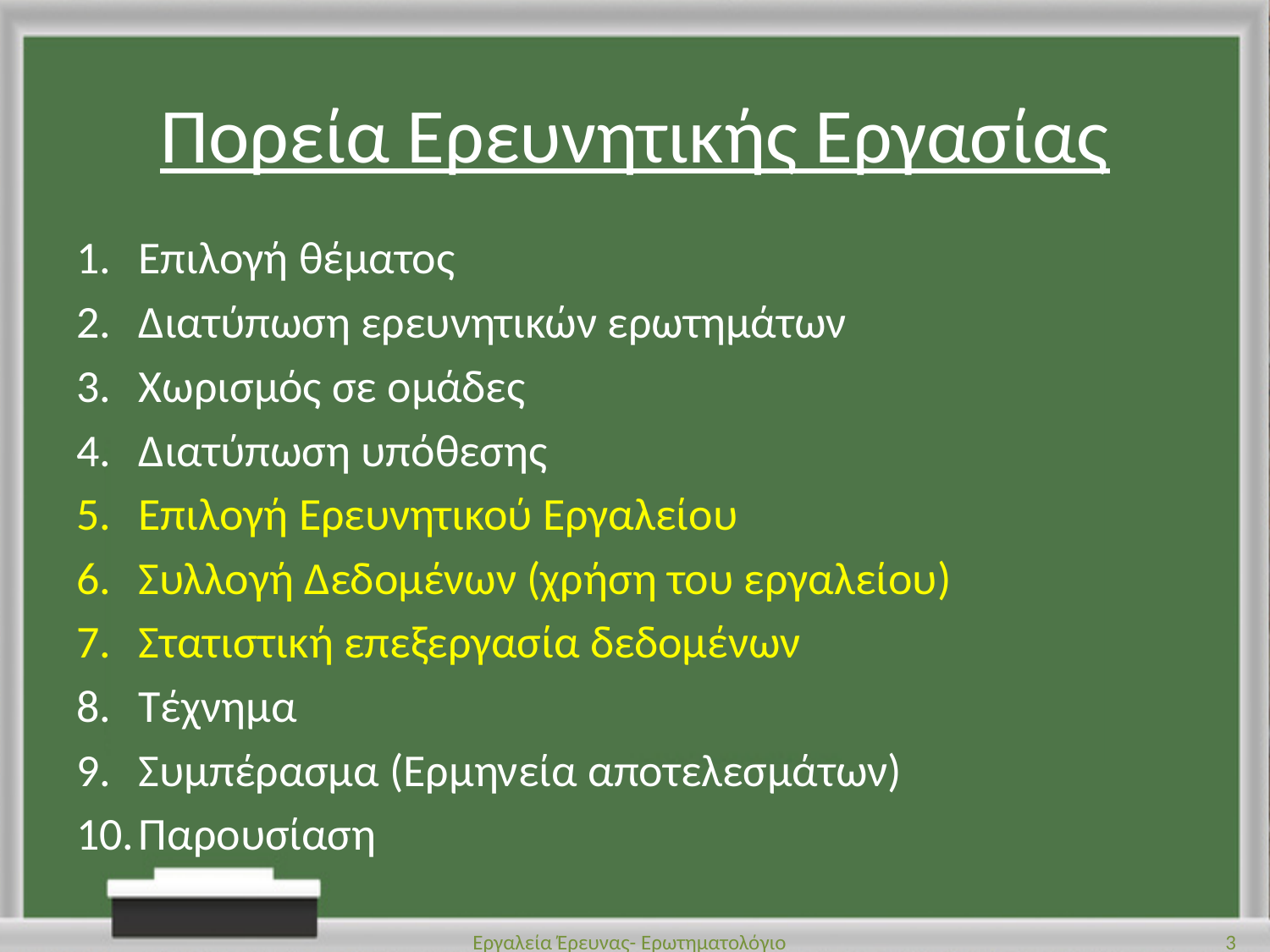

# Πορεία Ερευνητικής Εργασίας
Επιλογή θέματος
Διατύπωση ερευνητικών ερωτημάτων
Χωρισμός σε ομάδες
Διατύπωση υπόθεσης
Επιλογή Ερευνητικού Εργαλείου
Συλλογή Δεδομένων (χρήση του εργαλείου)
Στατιστική επεξεργασία δεδομένων
Τέχνημα
Συμπέρασμα (Ερμηνεία αποτελεσμάτων)
Παρουσίαση
Εργαλεία Έρευνας- Ερωτηματολόγιο
3